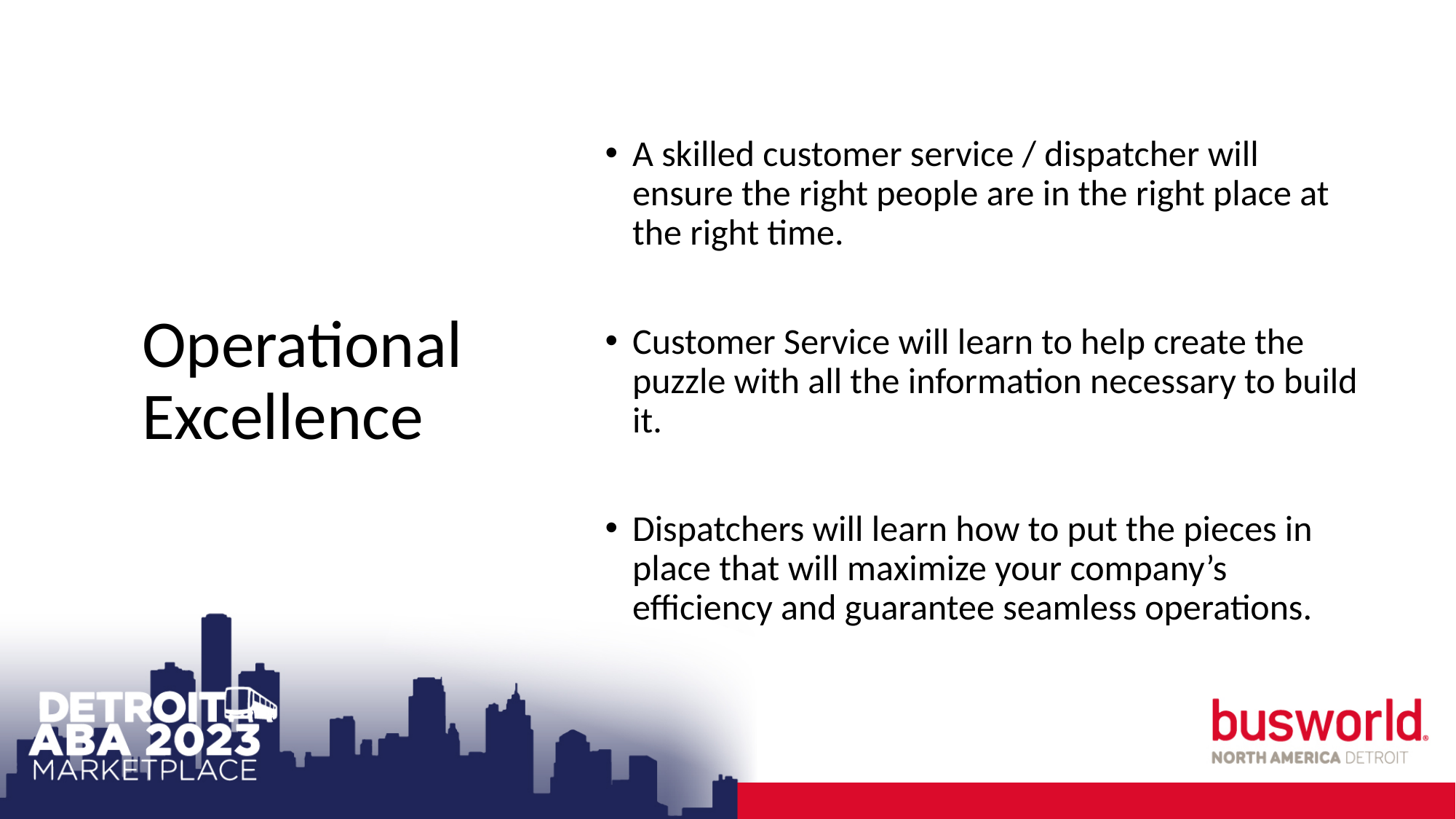

# Operational Excellence
A skilled customer service / dispatcher will ensure the right people are in the right place at the right time.

Customer Service will learn to help create the puzzle with all the information necessary to build it.

Dispatchers will learn how to put the pieces in place that will maximize your company’s efficiency and guarantee seamless operations.